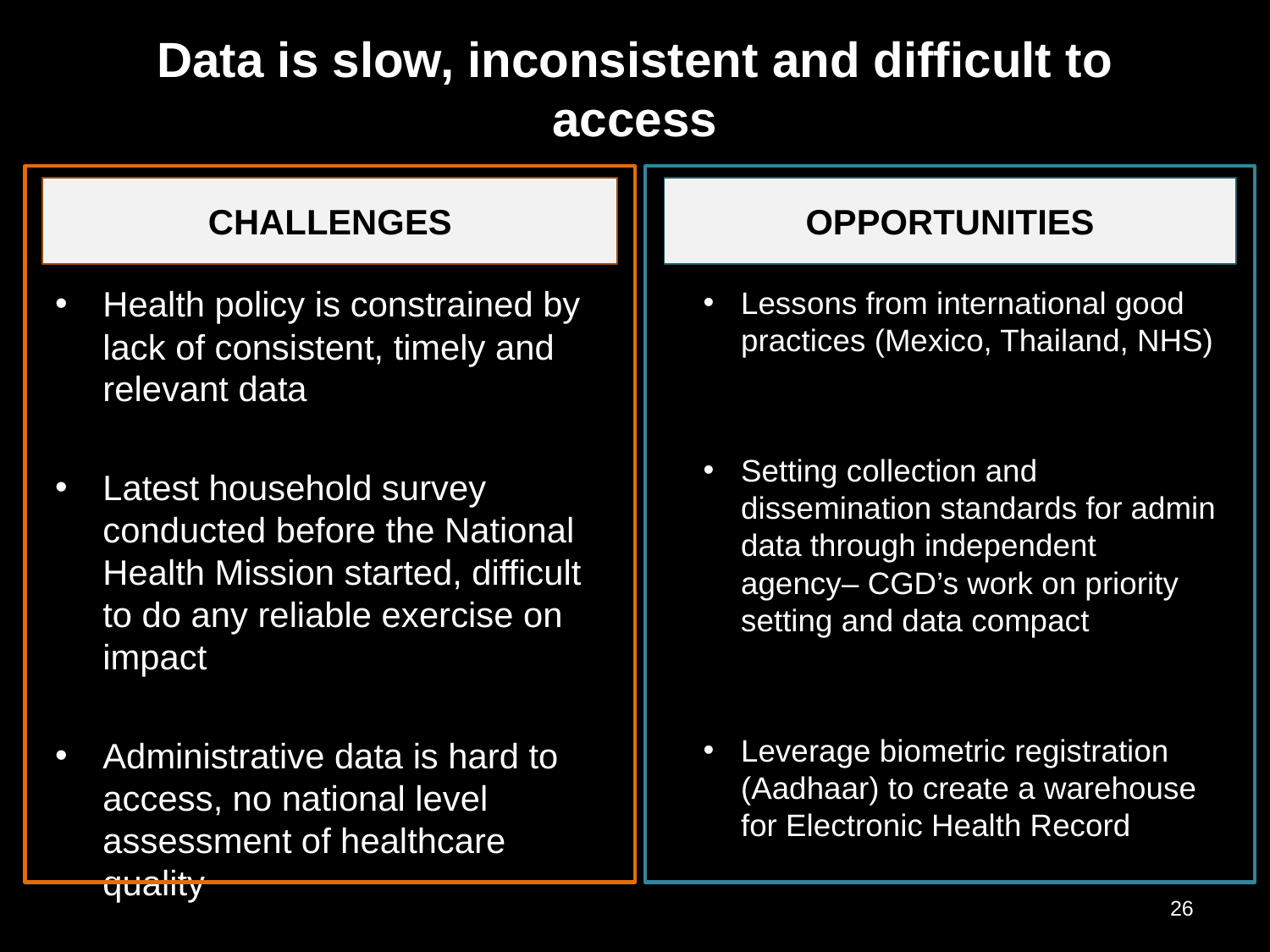

# Data is slow, inconsistent and difficult to access

CHALLENGES
OPPORTUNITIES
Health policy is constrained by lack of consistent, timely and relevant data

Latest household survey conducted before the National Health Mission started, difficult to do any reliable exercise on impact

Administrative data is hard to access, no national level assessment of healthcare quality
Lessons from international good practices (Mexico, Thailand, NHS)

Setting collection and dissemination standards for admin data through independent agency– CGD’s work on priority setting and data compact

Leverage biometric registration (Aadhaar) to create a warehouse for Electronic Health Record
26